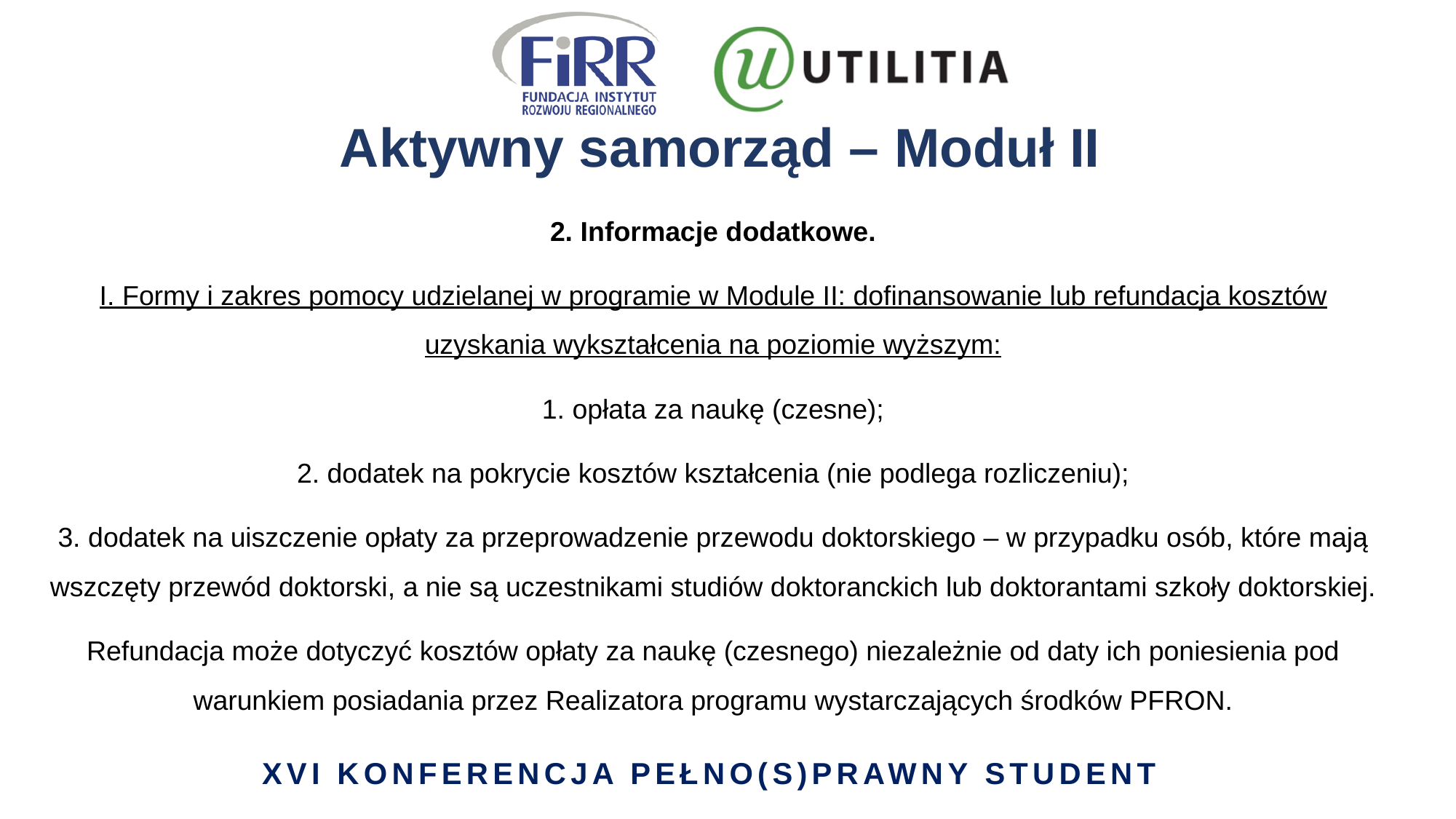

# Aktywny samorząd – Moduł II
2. Informacje dodatkowe.
I. Formy i zakres pomocy udzielanej w programie w Module II: dofinansowanie lub refundacja kosztów uzyskania wykształcenia na poziomie wyższym:
1. opłata za naukę (czesne);
2. dodatek na pokrycie kosztów kształcenia (nie podlega rozliczeniu);
3. dodatek na uiszczenie opłaty za przeprowadzenie przewodu doktorskiego – w przypadku osób, które mają wszczęty przewód doktorski, a nie są uczestnikami studiów doktoranckich lub doktorantami szkoły doktorskiej.
Refundacja może dotyczyć kosztów opłaty za naukę (czesnego) niezależnie od daty ich poniesienia pod warunkiem posiadania przez Realizatora programu wystarczających środków PFRON.